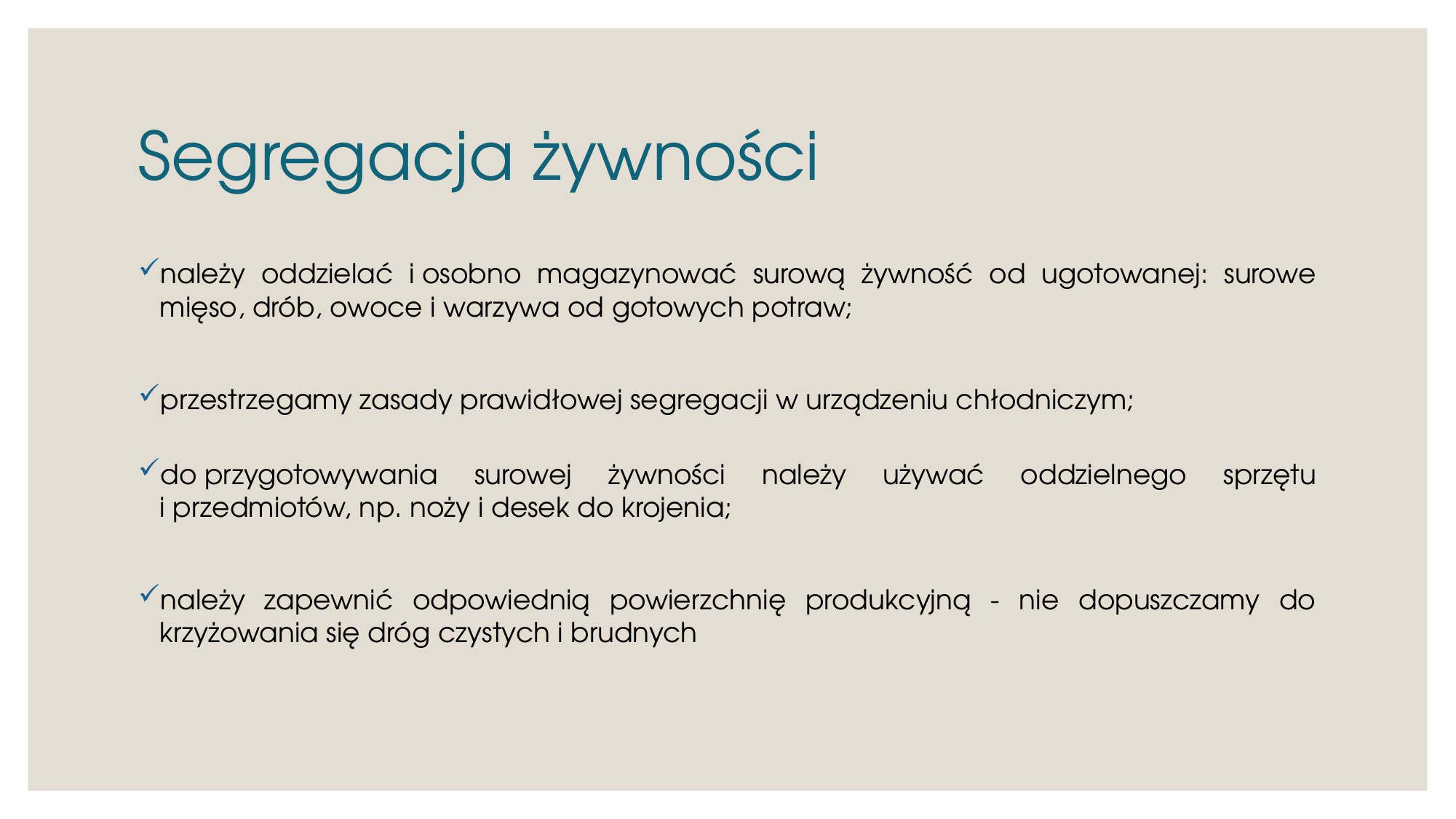

# Segregacja żywności
należy oddzielać i osobno magazynować surową żywność od ugotowanej: surowe mięso, drób, owoce i warzywa od gotowych potraw;

przestrzegamy zasady prawidłowej segregacji w urządzeniu chłodniczym;

do przygotowywania surowej żywności należy używać oddzielnego sprzętu i przedmiotów, np. noży i desek do krojenia;

należy zapewnić odpowiednią powierzchnię produkcyjną - nie dopuszczamy do krzyżowania się dróg czystych i brudnych